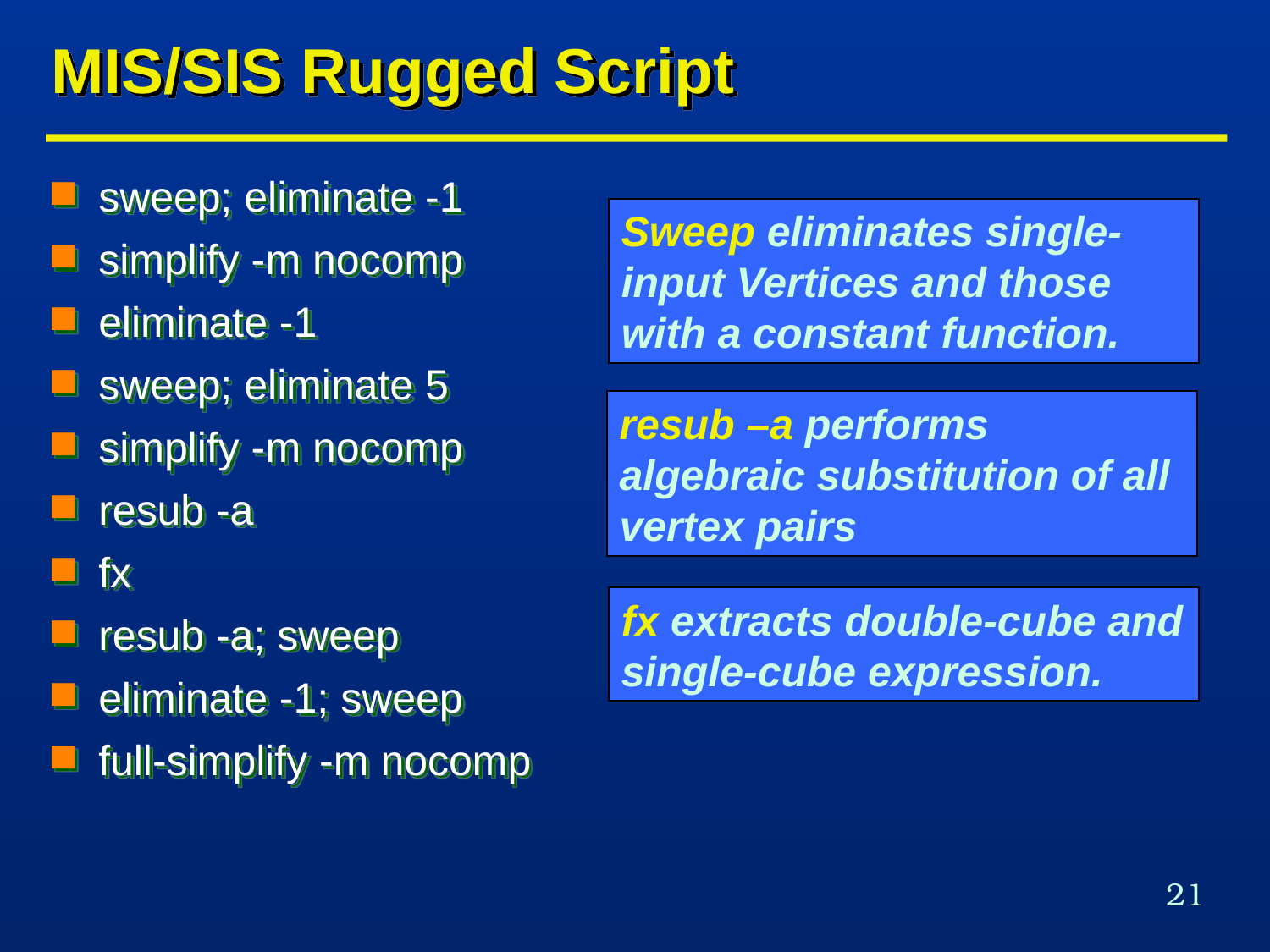

# MIS/SIS Rugged Script
sweep; eliminate -1
simplify -m nocomp
eliminate -1
sweep; eliminate 5
simplify -m nocomp
resub -a
fx
resub -a; sweep
eliminate -1; sweep
full-simplify -m nocomp

Sweep eliminates single-input Vertices and those with a constant function.
resub –a performs algebraic substitution of all vertex pairs
fx extracts double-cube and single-cube expression.